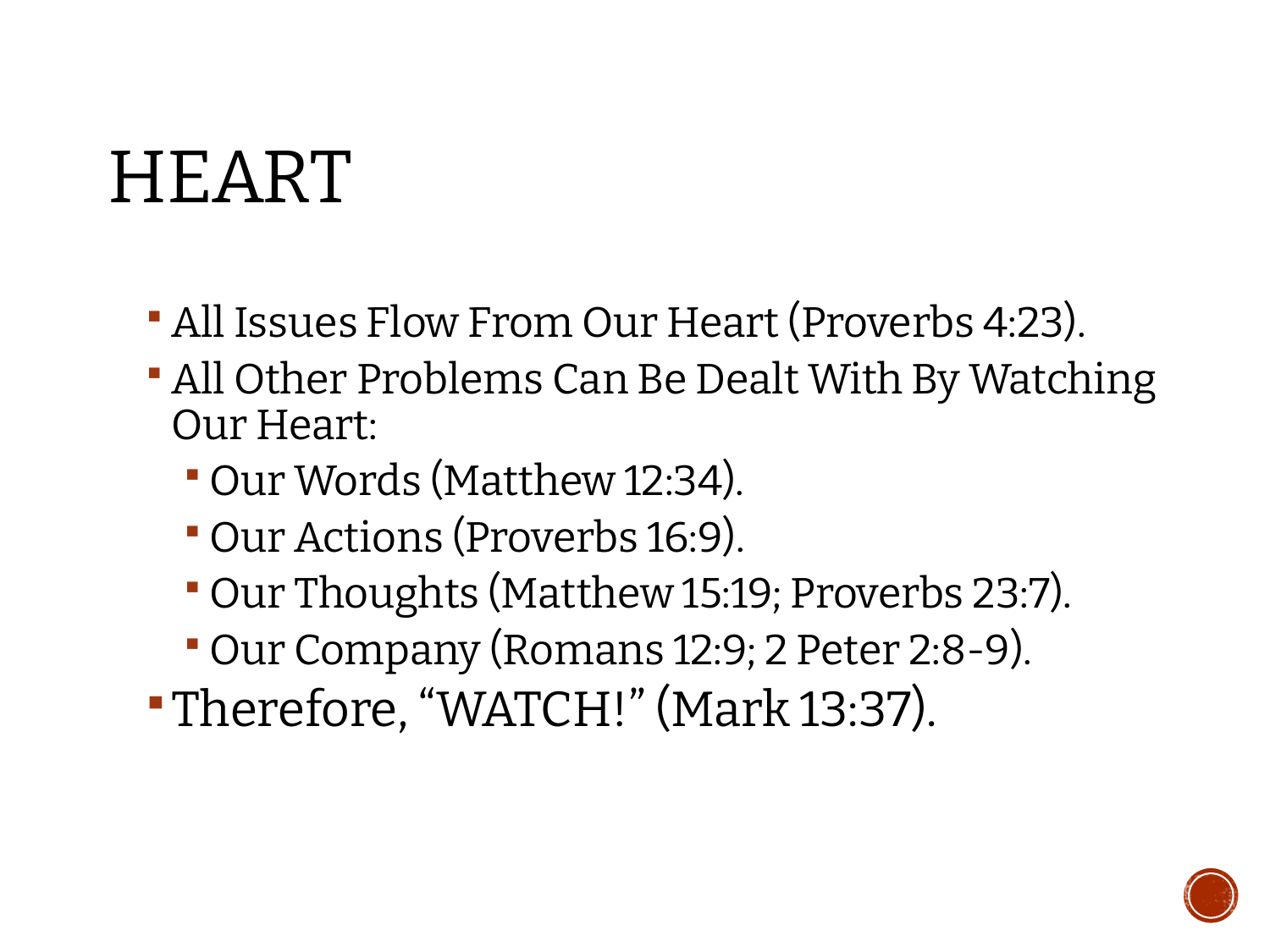

# Heart
All Issues Flow From Our Heart (Proverbs 4:23).
All Other Problems Can Be Dealt With By Watching Our Heart:
Our Words (Matthew 12:34).
Our Actions (Proverbs 16:9).
Our Thoughts (Matthew 15:19; Proverbs 23:7).
Our Company (Romans 12:9; 2 Peter 2:8-9).
Therefore, “WATCH!” (Mark 13:37).